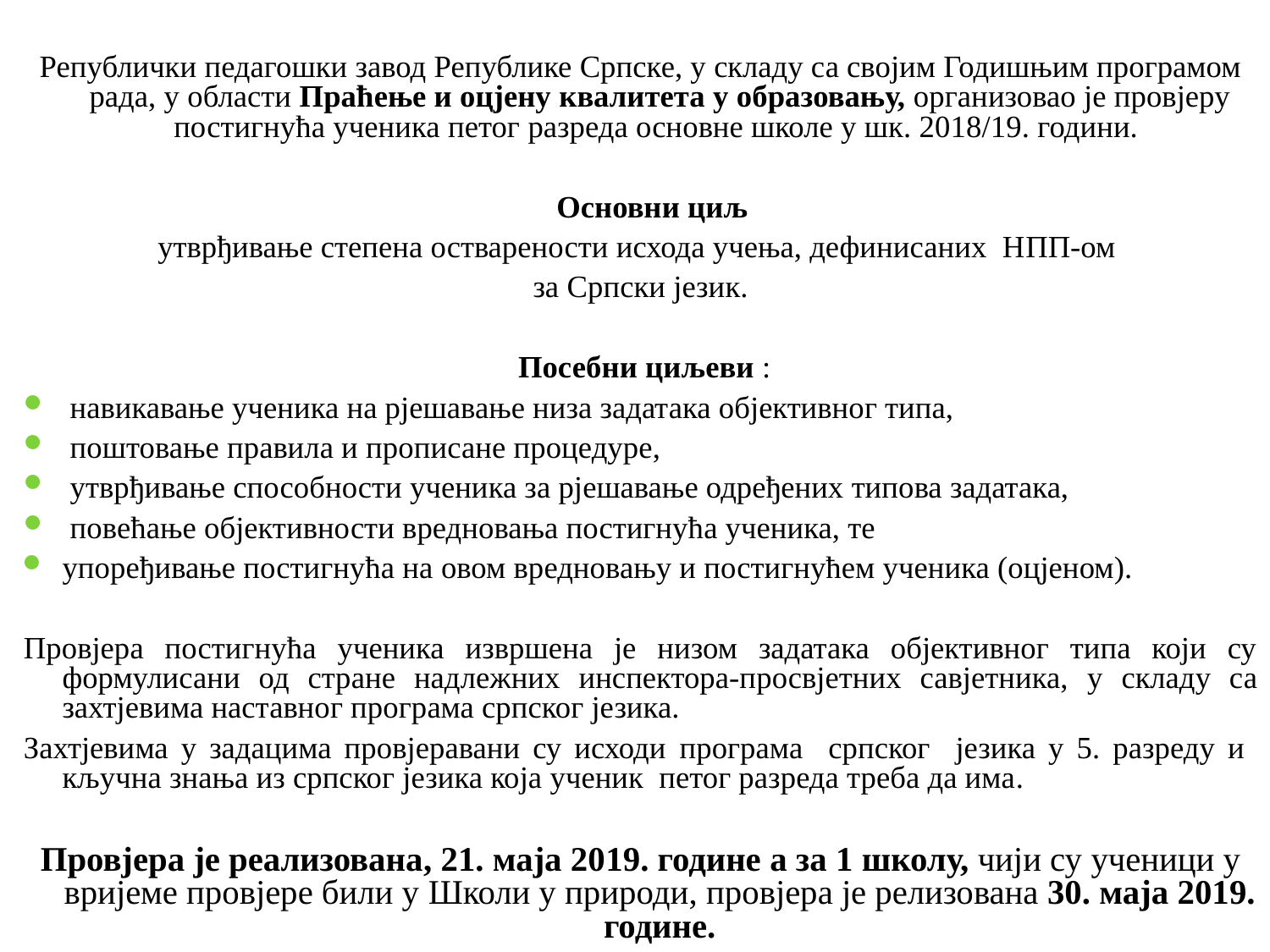

Републички педагошки завод Републике Српске, у складу са својим Годишњим програмом рада, у области Праћење и оцјену квалитета у образовању, организовао је провјеру постигнућа ученика петог разреда основне школе у шк. 2018/19. години.

   Основни циљ
утврђивање степена остварености исхода учења, дефинисаних  НПП-ом
за Српски језик.

 Посебни циљеви :
 навикавање ученика на рјешавање низа задатака објективног типа,
 поштовање правила и прописане процедуре,
 утврђивање способности ученика за рјешавање одређених типова задатака,
 повећање објективности вредновања постигнућа ученика, те
упоређивање постигнућа на oвом вредновању и постигнућем ученика (оцјеном).

Провјера постигнућа ученика извршена је низом задатака објективног типа који су формулисани од стране надлежних инспектора-просвјетних савјетника, у складу са захтјевима наставног програма српског језика.
Захтјевима у задацима провјеравани су исходи програма  српског  језика у 5. разреду и  кључна знања из српског језика која ученик  петог разреда треба да има.

Провјера је реализована, 21. маја 2019. године а за 1 школу, чији су ученици у вријеме провјере били у Школи у природи, провјера је релизована 30. маја 2019. године.